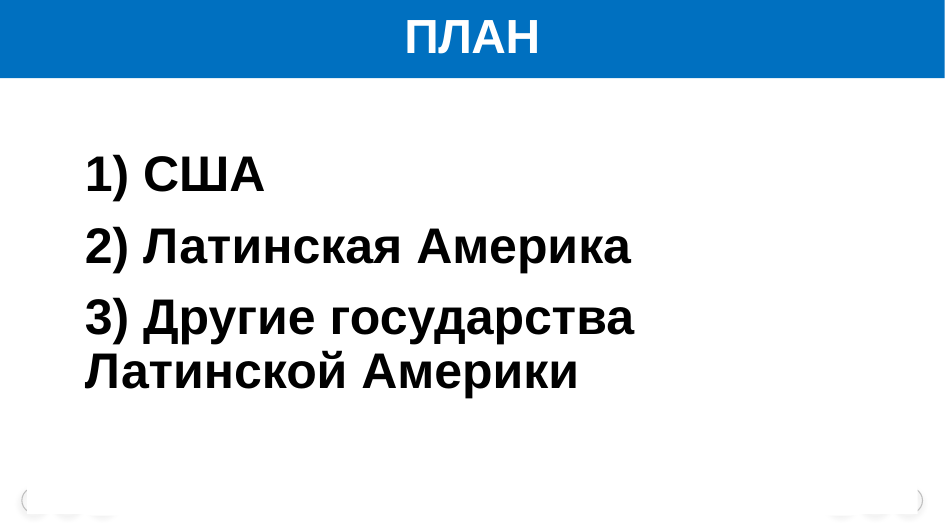

# ПЛАН

1) США
2) Латинская Америка
3) Другие государства Латинской Америки